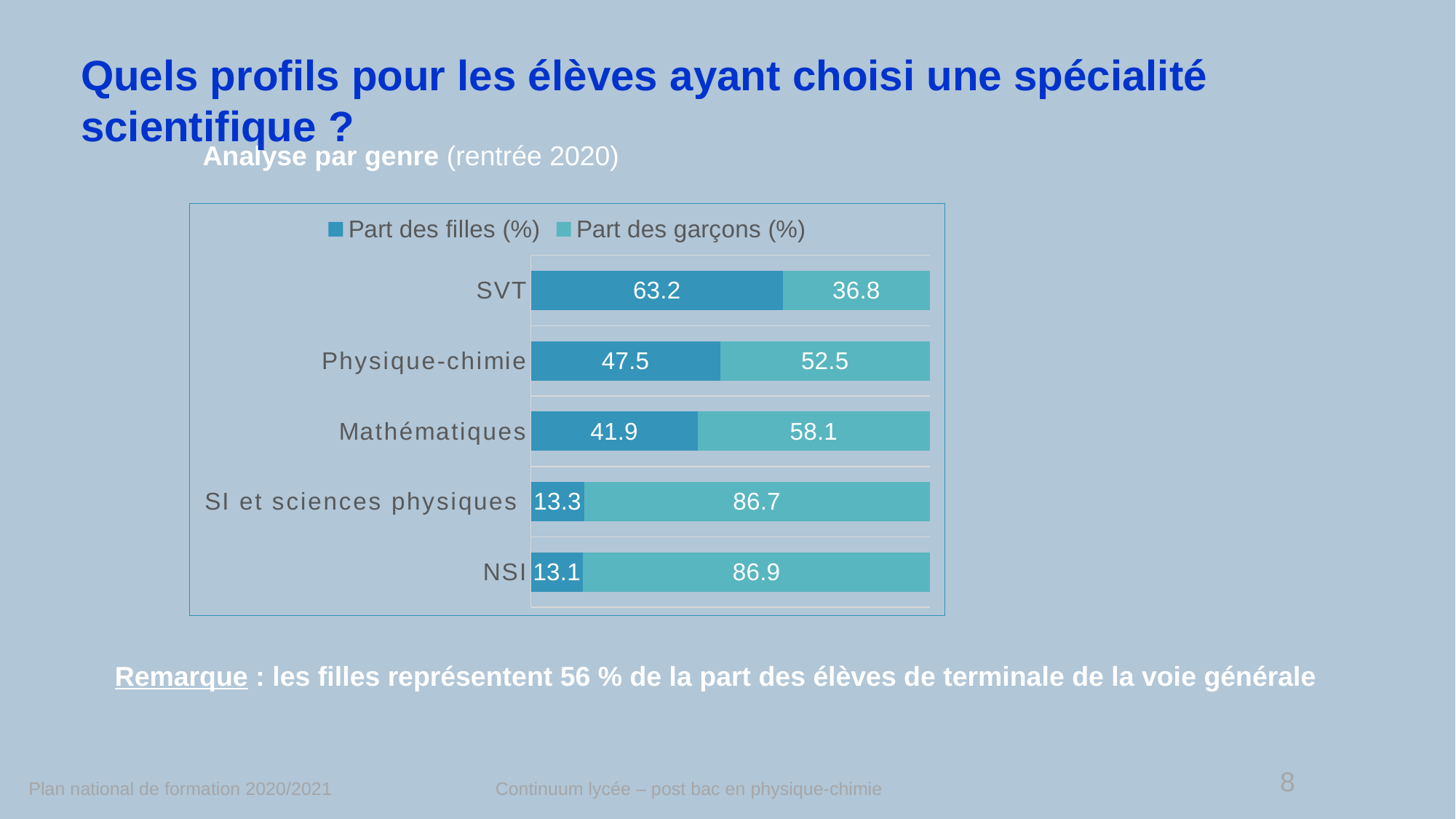

Quels profils pour les élèves ayant choisi une spécialité scientifique ?
Analyse par genre (rentrée 2020)

### Chart

| Category | Part des filles (%) | Part des garçons (%) |
|---|---|---|
| NSI | 13.072553390378946 | 86.92744660962106 |
| SI et sciences physiques  | 13.335086796422935 | 86.66491320357707 |
| Mathématiques | 41.87537230322965 | 58.12462769677035 |
| Physique-chimie | 47.48205982426917 | 52.51794017573083 |
| SVT | 63.21593316307339 | 36.78406683692661 |
Remarque : les filles représentent 56 % de la part des élèves de terminale de la voie générale
8